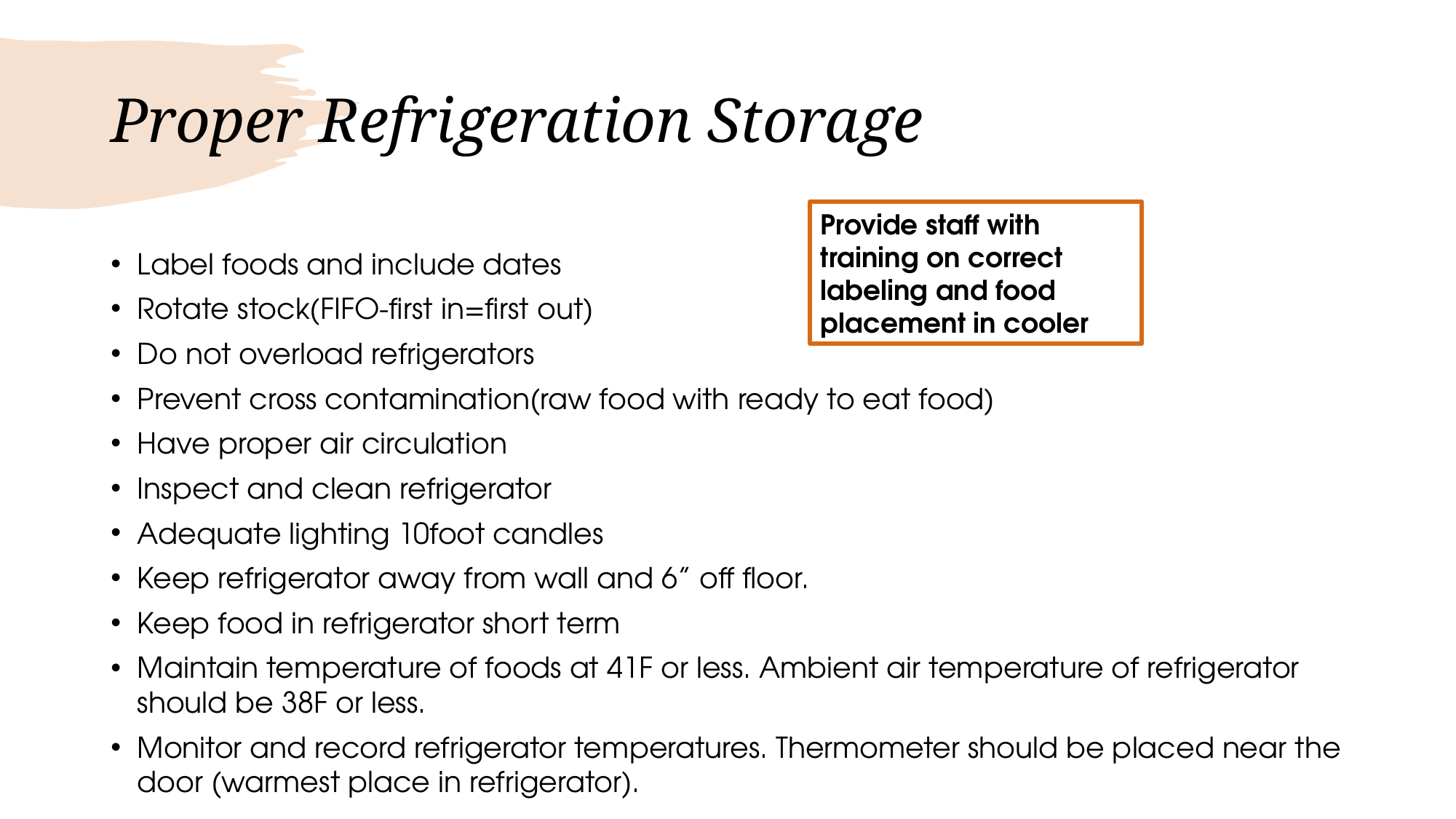

# Proper Refrigeration Storage
Provide staff with training on correct labeling and food placement in cooler
Label foods and include dates
Rotate stock(FIFO-first in=first out)
Do not overload refrigerators
Prevent cross contamination(raw food with ready to eat food)
Have proper air circulation
Inspect and clean refrigerator
Adequate lighting 10foot candles
Keep refrigerator away from wall and 6” off floor.
Keep food in refrigerator short term
Maintain temperature of foods at 41F or less. Ambient air temperature of refrigerator should be 38F or less.
Monitor and record refrigerator temperatures. Thermometer should be placed near the door (warmest place in refrigerator).